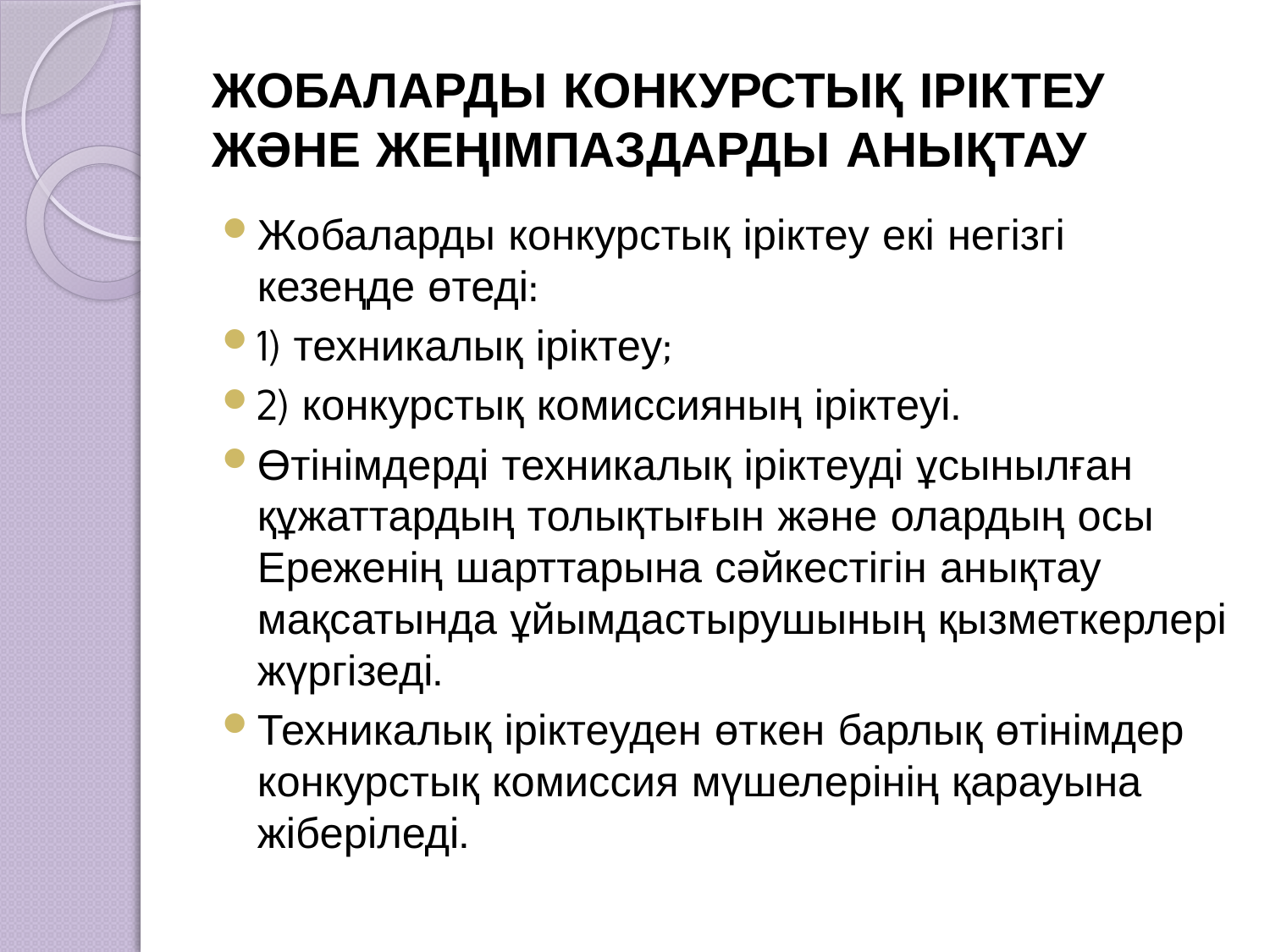

# ЖОБАЛАРДЫ КОНКУРСТЫҚ ІРІКТЕУ ЖӘНЕ ЖЕҢІМПАЗДАРДЫ АНЫҚТАУ
Жобаларды конкурстық іріктеу екі негізгі кезеңде өтеді:
1) техникалық іріктеу;
2) конкурстық комиссияның іріктеуі.
Өтінімдерді техникалық іріктеуді ұсынылған құжаттардың толықтығын және олардың осы Ереженің шарттарына сәйкестігін анықтау мақсатында ұйымдастырушының қызметкерлері жүргізеді.
Техникалық іріктеуден өткен барлық өтінімдер конкурстық комиссия мүшелерінің қарауына жіберіледі.